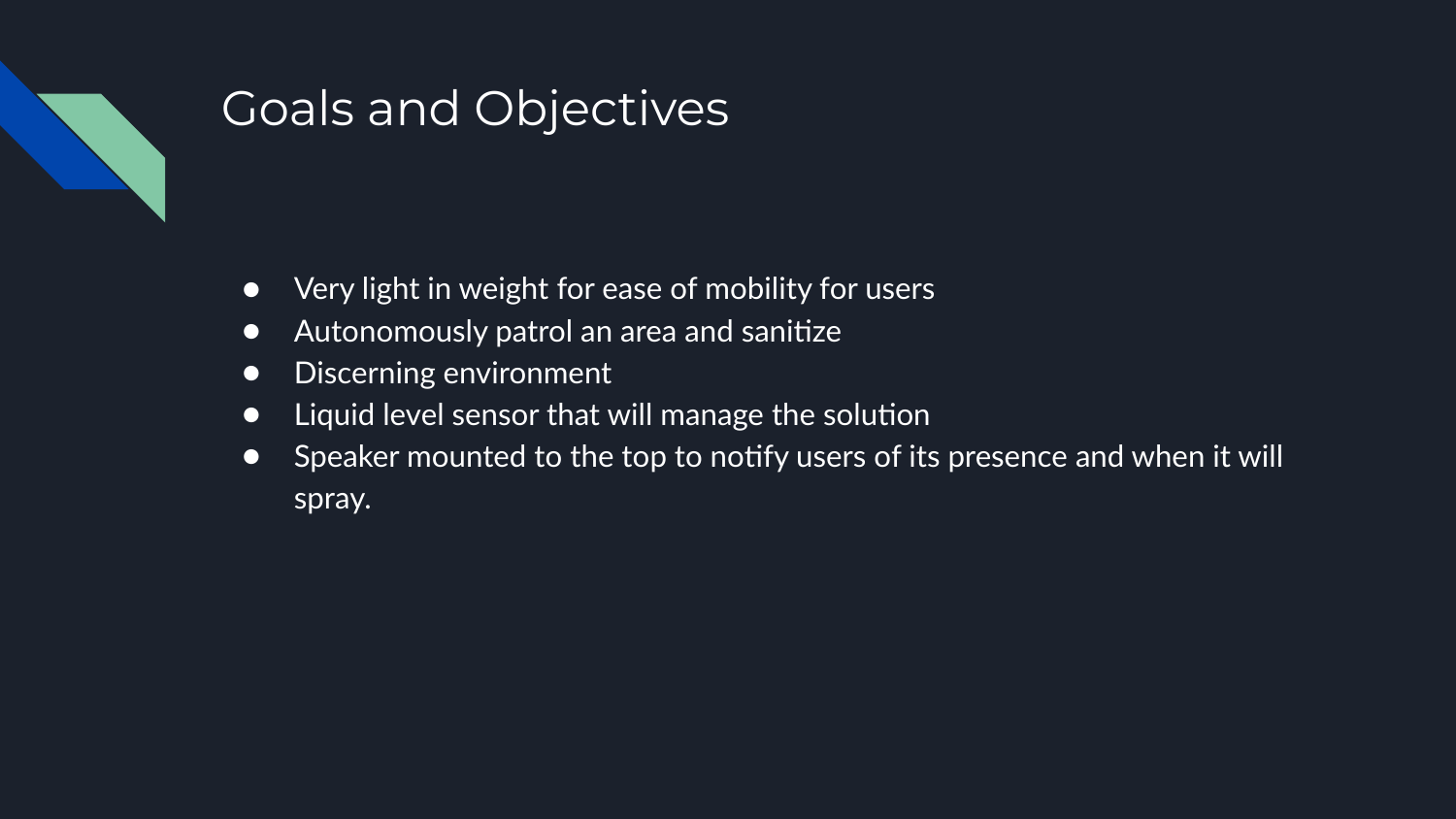

# Goals and Objectives
Very light in weight for ease of mobility for users
Autonomously patrol an area and sanitize
Discerning environment
Liquid level sensor that will manage the solution
Speaker mounted to the top to notify users of its presence and when it will spray.